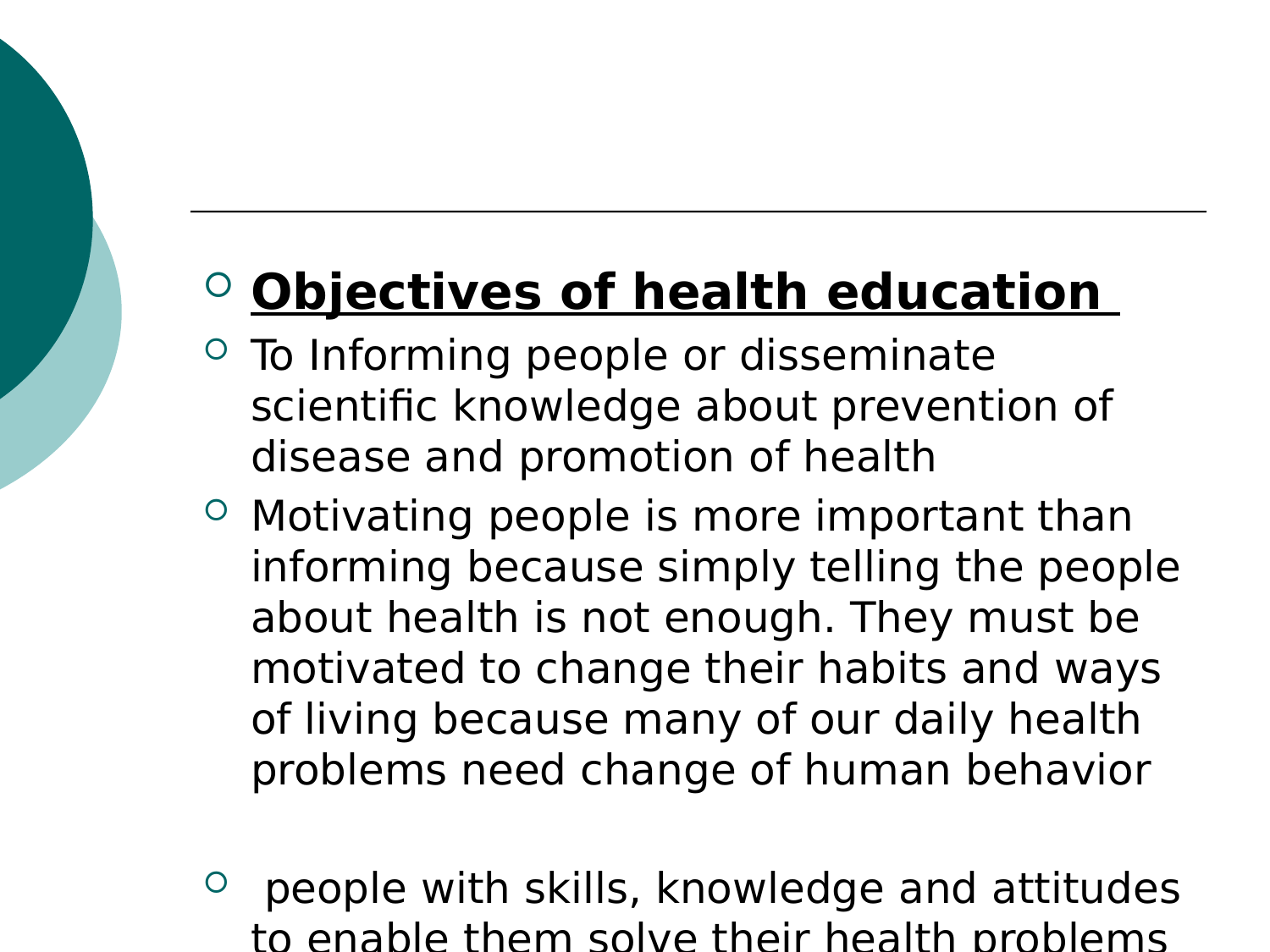

#
Objectives of health education
To Informing people or disseminate scientific knowledge about prevention of disease and promotion of health
Motivating people is more important than informing because simply telling the people about health is not enough. They must be motivated to change their habits and ways of living because many of our daily health problems need change of human behavior

 people with skills, knowledge and attitudes to enable them solve their health problems by their own actions and effort.
To promote the development and proper use of health services.